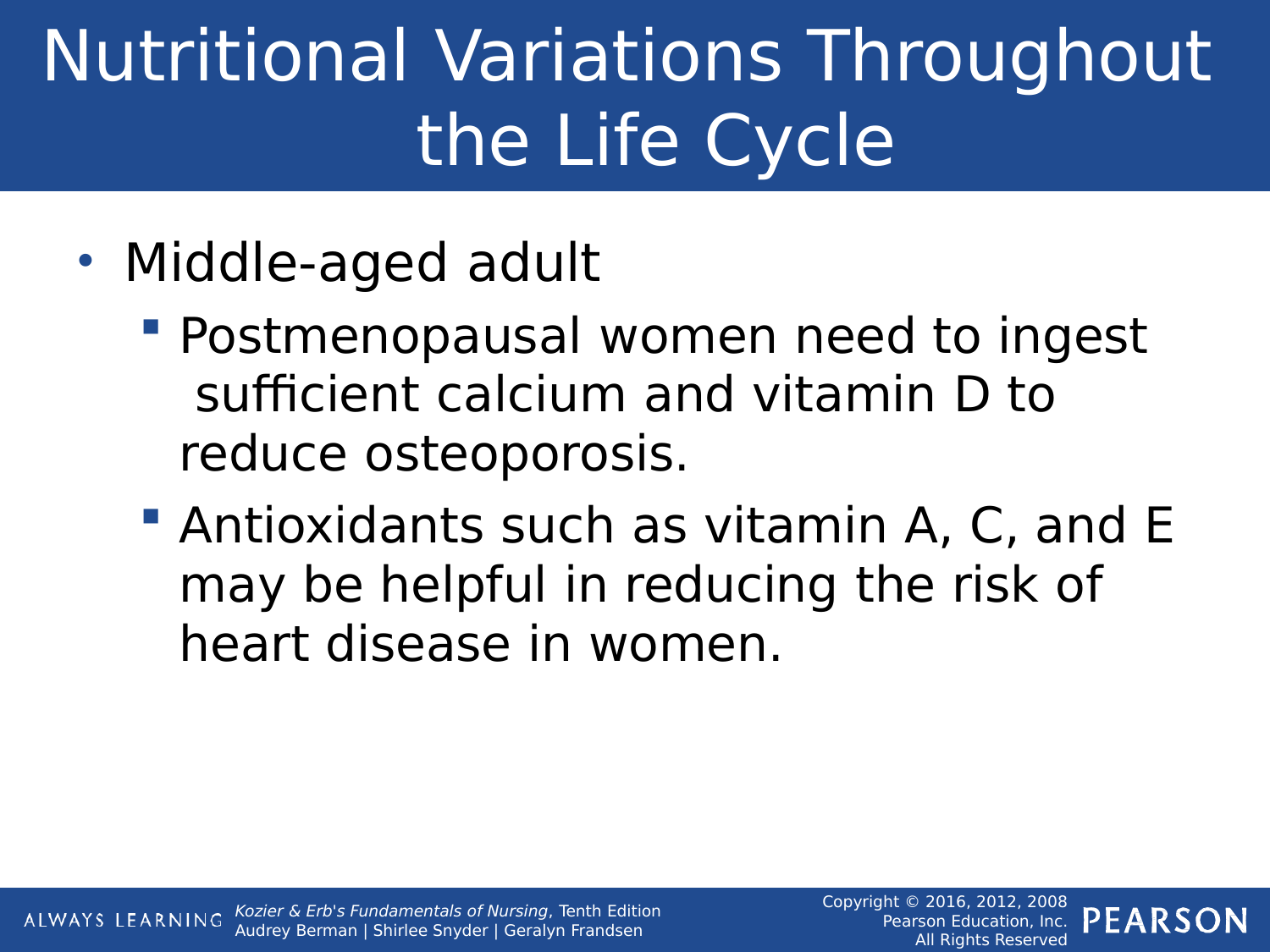

# Nutritional Variations Throughout  the Life Cycle
Middle-aged adult
Postmenopausal women need to ingest  sufficient calcium and vitamin D to  reduce osteoporosis.
Antioxidants such as vitamin A, C, and E  may be helpful in reducing the risk of  heart disease in women.
Copyright © 2016, 2012, 2008  Pearson Education, Inc.  All Rights Reserved
Kozier & Erb's Fundamentals of Nursing, Tenth Edition  Audrey Berman | Shirlee Snyder | Geralyn Frandsen